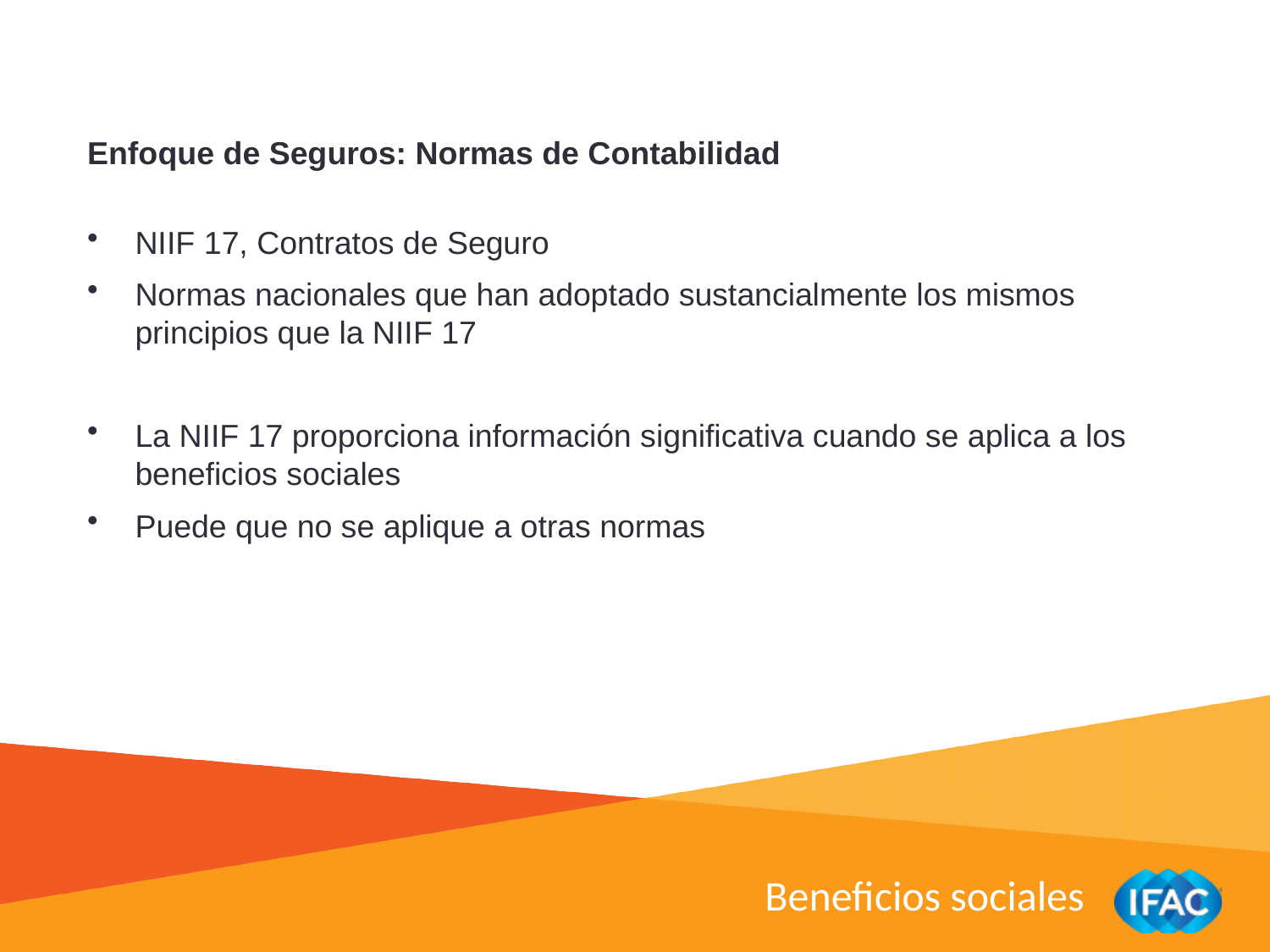

Enfoque de Seguros: Normas de Contabilidad

NIIF 17, Contratos de Seguro
Normas nacionales que han adoptado sustancialmente los mismos principios que la NIIF 17

La NIIF 17 proporciona información significativa cuando se aplica a los beneficios sociales
Puede que no se aplique a otras normas

Beneficios sociales